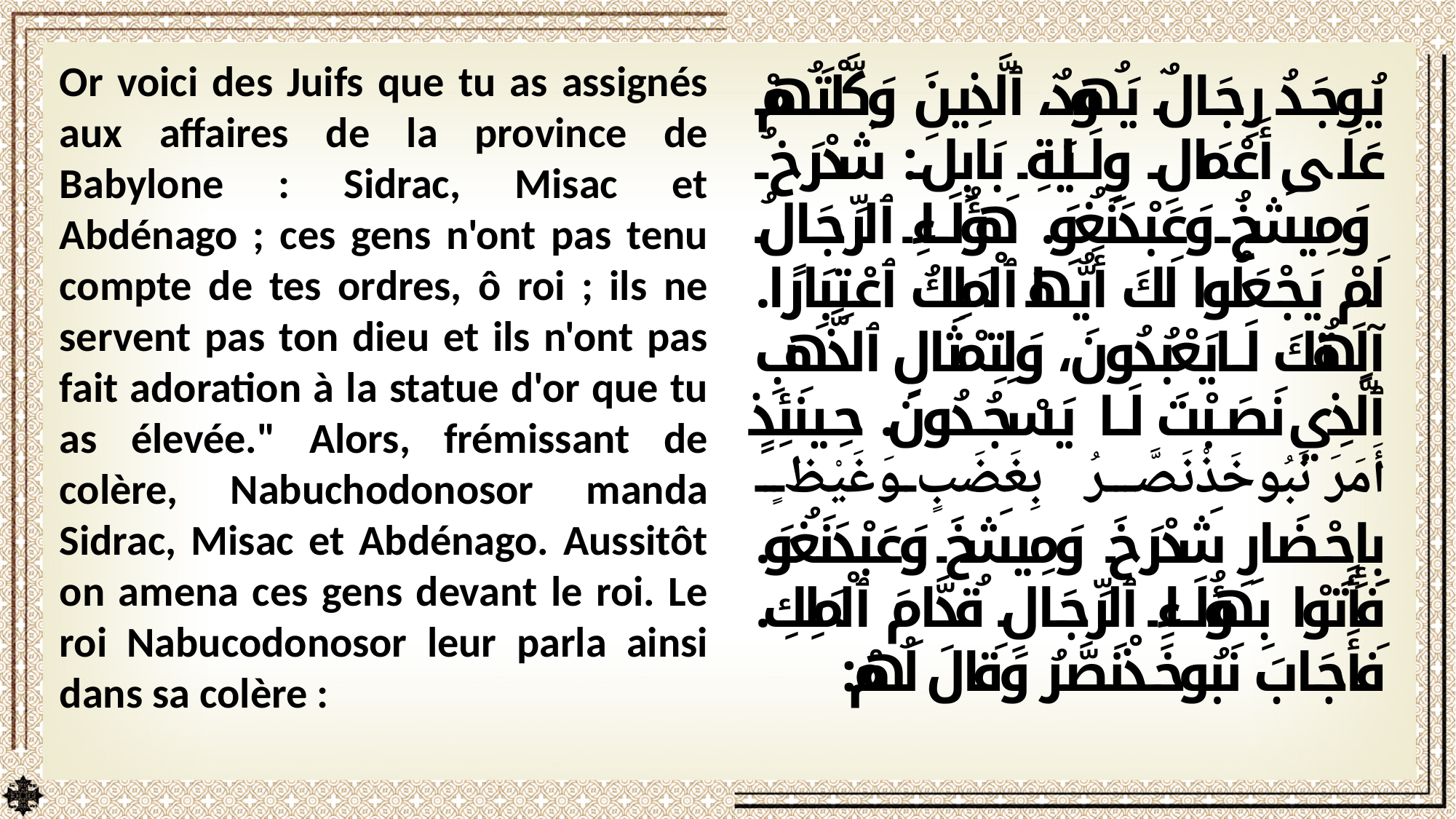

Or voici des Juifs que tu as assignés aux affaires de la province de Babylone : Sidrac, Misac et Abdénago ; ces gens n'ont pas tenu compte de tes ordres, ô roi ; ils ne servent pas ton dieu et ils n'ont pas fait adoration à la statue d'or que tu as élevée." Alors, frémissant de colère, Nabuchodonosor manda Sidrac, Misac et Abdénago. Aussitôt on amena ces gens devant le roi. Le roi Nabucodonosor leur parla ainsi dans sa colère :
يُوجَدُ رِجَالٌ يَهُودٌ، ٱلَّذِينَ وَكَّلْتَهُمْ عَلَى أَعْمَالِ وِلَايَةِ بَابِلَ: شَدْرَخُ وَمِيشَخُ وَعَبْدَنَغُوَ. هَؤُلَاءِ ٱلرِّجَالُ لَمْ يَجْعَلُوا لَكَ أَيُّهَا ٱلْمَلِكُ ٱعْتِبَارًا. آلِهَتُكَ لَا يَعْبُدُونَ، وَلِتِمْثَالِ ٱلذَّهَبِ ٱلَّذِي نَصَبْتَ لَا يَسْجُدُونَ». حِينَئِذٍ أَمَرَ نَبُوخَذْنَصَّرُ بِغَضَبٍ وَغَيْظٍ بِإِحْضَارِ شَدْرَخَ وَمِيشَخَ وَعَبْدَنَغُوَ. فَأَتَوْا بِهَؤُلَاءِ ٱلرِّجَالِ قُدَّامَ ٱلْمَلِكِ. فَأَجَابَ نَبُوخَذْنَصَّرُ وَقَالَ لَهُمْ: